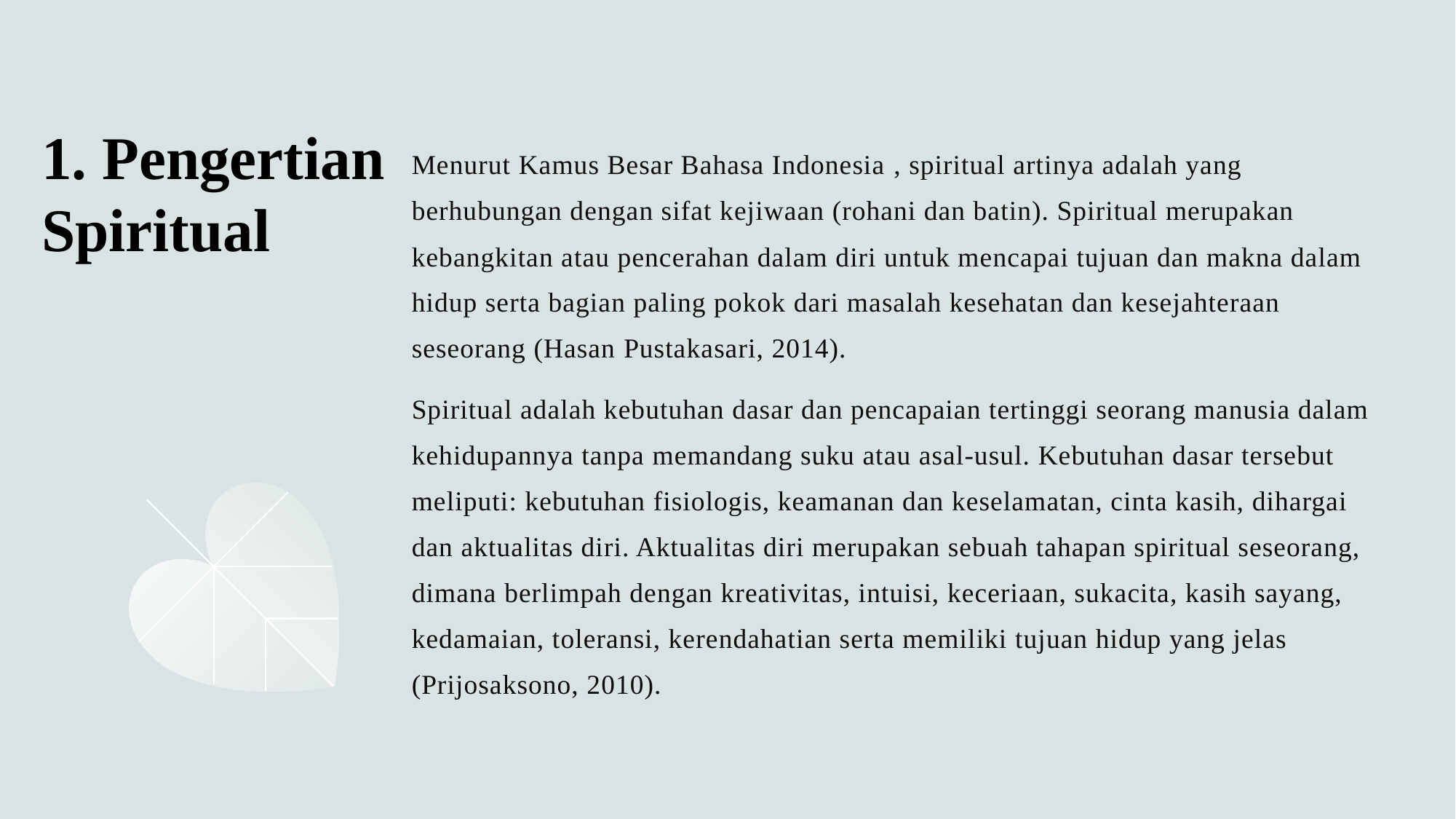

# 1. Pengertian Spiritual
Menurut Kamus Besar Bahasa Indonesia , spiritual artinya adalah yang berhubungan dengan sifat kejiwaan (rohani dan batin). Spiritual merupakan kebangkitan atau pencerahan dalam diri untuk mencapai tujuan dan makna dalam hidup serta bagian paling pokok dari masalah kesehatan dan kesejahteraan seseorang (Hasan Pustakasari, 2014).
Spiritual adalah kebutuhan dasar dan pencapaian tertinggi seorang manusia dalam kehidupannya tanpa memandang suku atau asal-usul. Kebutuhan dasar tersebut meliputi: kebutuhan fisiologis, keamanan dan keselamatan, cinta kasih, dihargai dan aktualitas diri. Aktualitas diri merupakan sebuah tahapan spiritual seseorang, dimana berlimpah dengan kreativitas, intuisi, keceriaan, sukacita, kasih sayang, kedamaian, toleransi, kerendahatian serta memiliki tujuan hidup yang jelas (Prijosaksono, 2010).